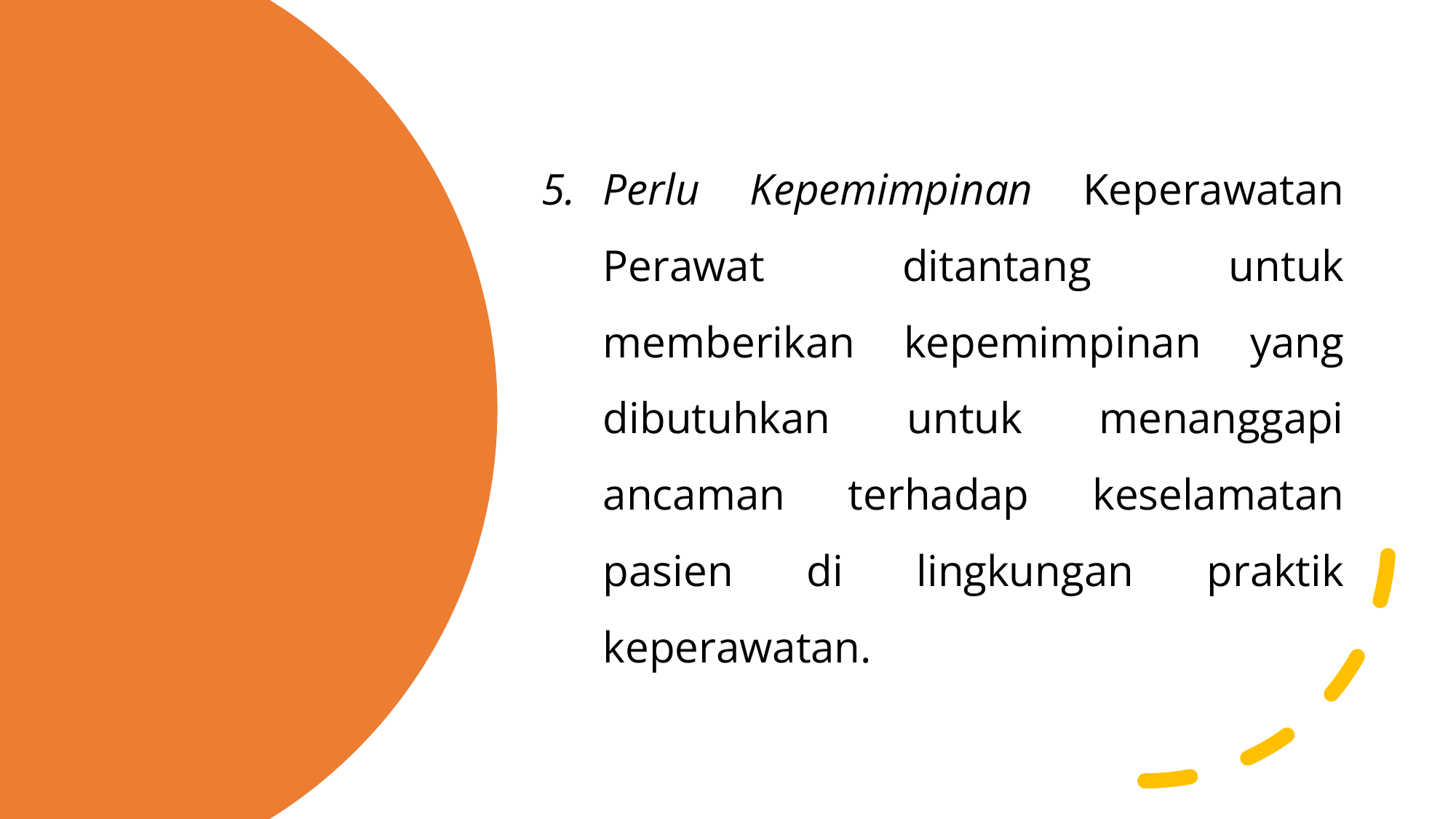

Perlu Kepemimpinan Keperawatan Perawat ditantang untuk memberikan kepemimpinan yang dibutuhkan untuk menanggapi ancaman terhadap keselamatan pasien di lingkungan praktik keperawatan.
#